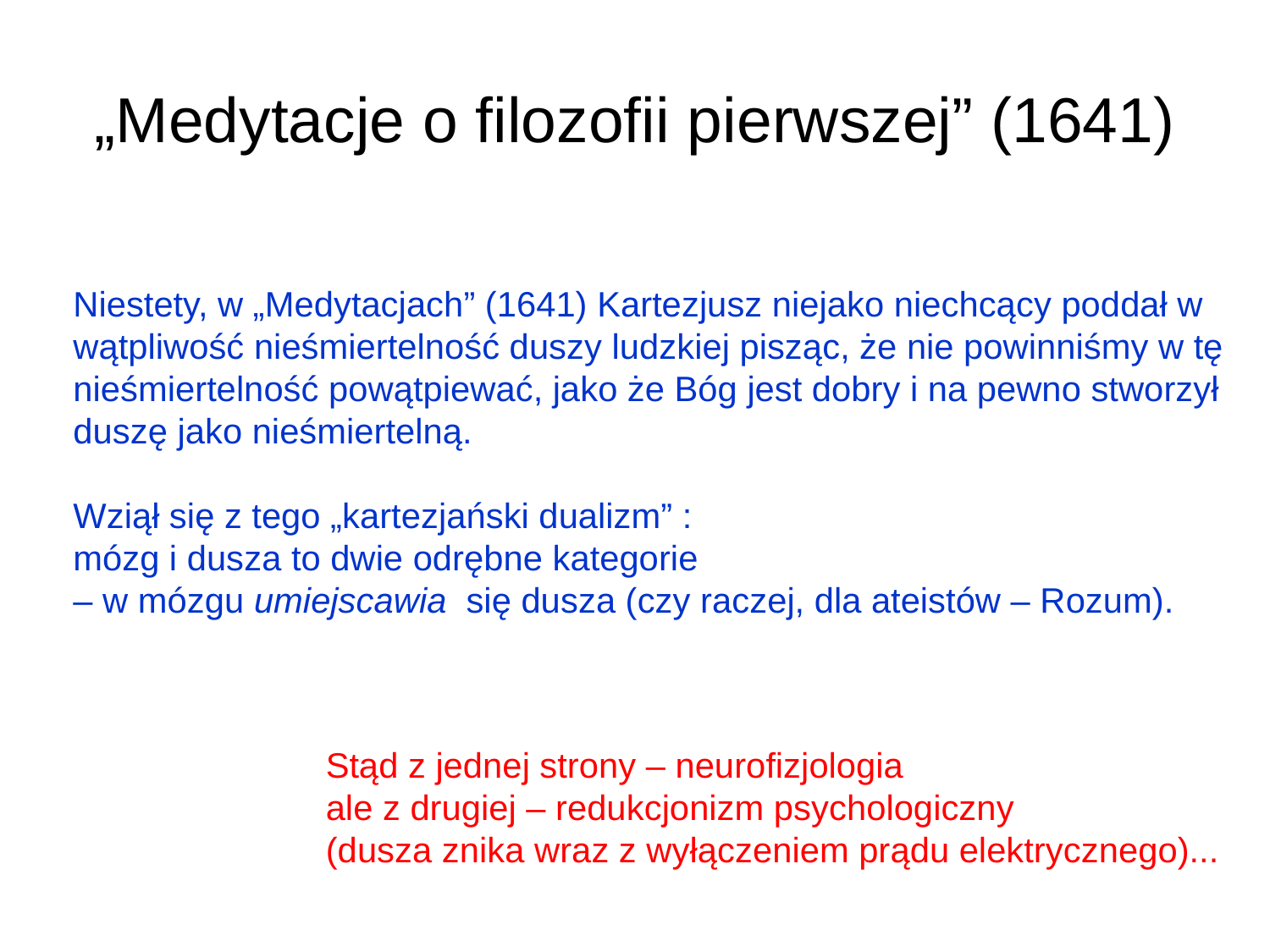

# „Medytacje o filozofii pierwszej” (1641)
Niestety, w „Medytacjach” (1641) Kartezjusz niejako niechcący poddał w
wątpliwość nieśmiertelność duszy ludzkiej pisząc, że nie powinniśmy w tę
nieśmiertelność powątpiewać, jako że Bóg jest dobry i na pewno stworzył
duszę jako nieśmiertelną.

Wziął się z tego „kartezjański dualizm” :
mózg i dusza to dwie odrębne kategorie
– w mózgu umiejscawia  się dusza (czy raczej, dla ateistów – Rozum).
Stąd z jednej strony – neurofizjologia
ale z drugiej – redukcjonizm psychologiczny
(dusza znika wraz z wyłączeniem prądu elektrycznego)...